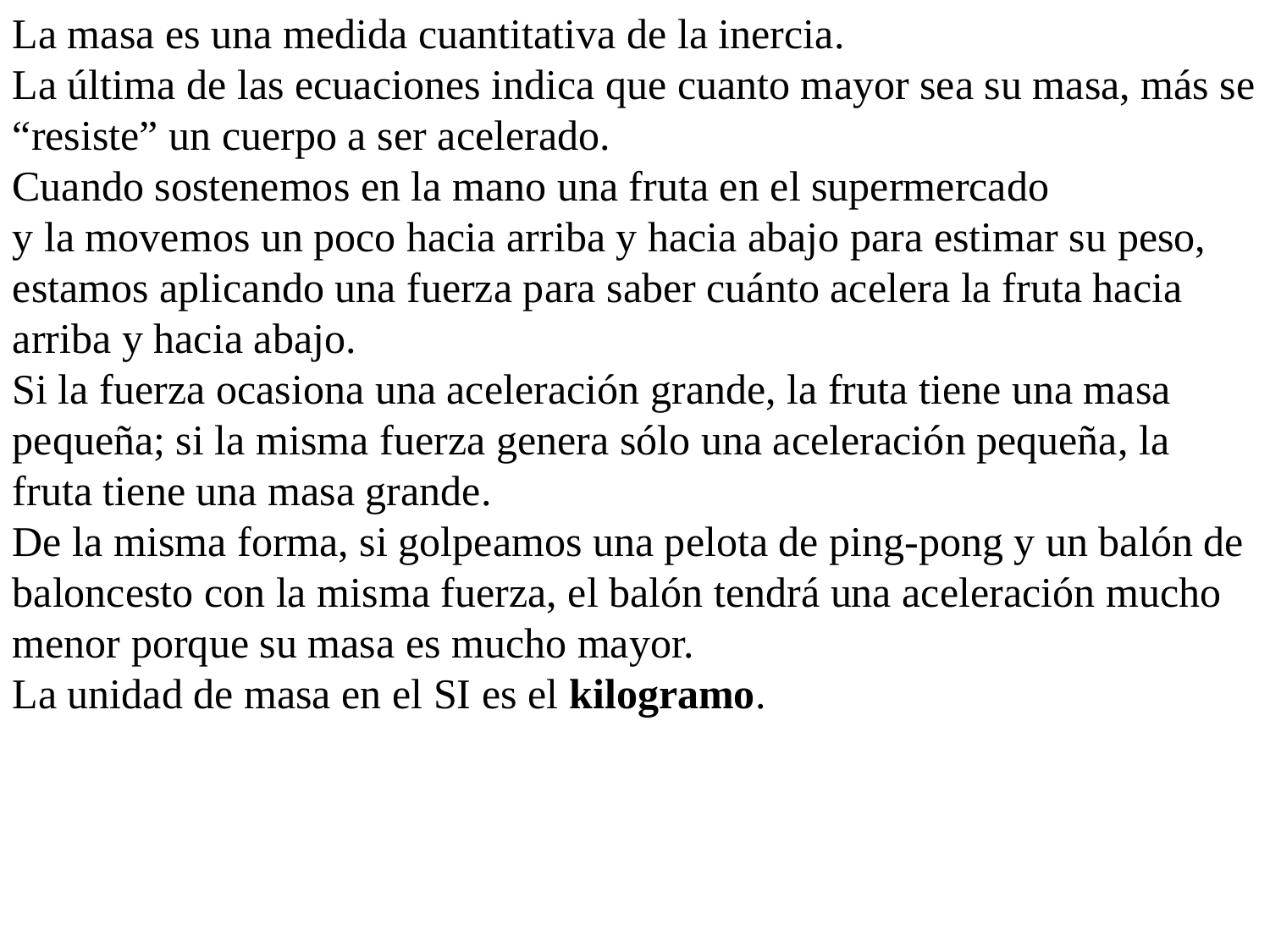

La masa es una medida cuantitativa de la inercia.
La última de las ecuaciones indica que cuanto mayor sea su masa, más se “resiste” un cuerpo a ser acelerado.
Cuando sostenemos en la mano una fruta en el supermercado
y la movemos un poco hacia arriba y hacia abajo para estimar su peso,
estamos aplicando una fuerza para saber cuánto acelera la fruta hacia arriba y hacia abajo.
Si la fuerza ocasiona una aceleración grande, la fruta tiene una masa pequeña; si la misma fuerza genera sólo una aceleración pequeña, la fruta tiene una masa grande.
De la misma forma, si golpeamos una pelota de ping-pong y un balón de baloncesto con la misma fuerza, el balón tendrá una aceleración mucho menor porque su masa es mucho mayor.
La unidad de masa en el SI es el kilogramo.